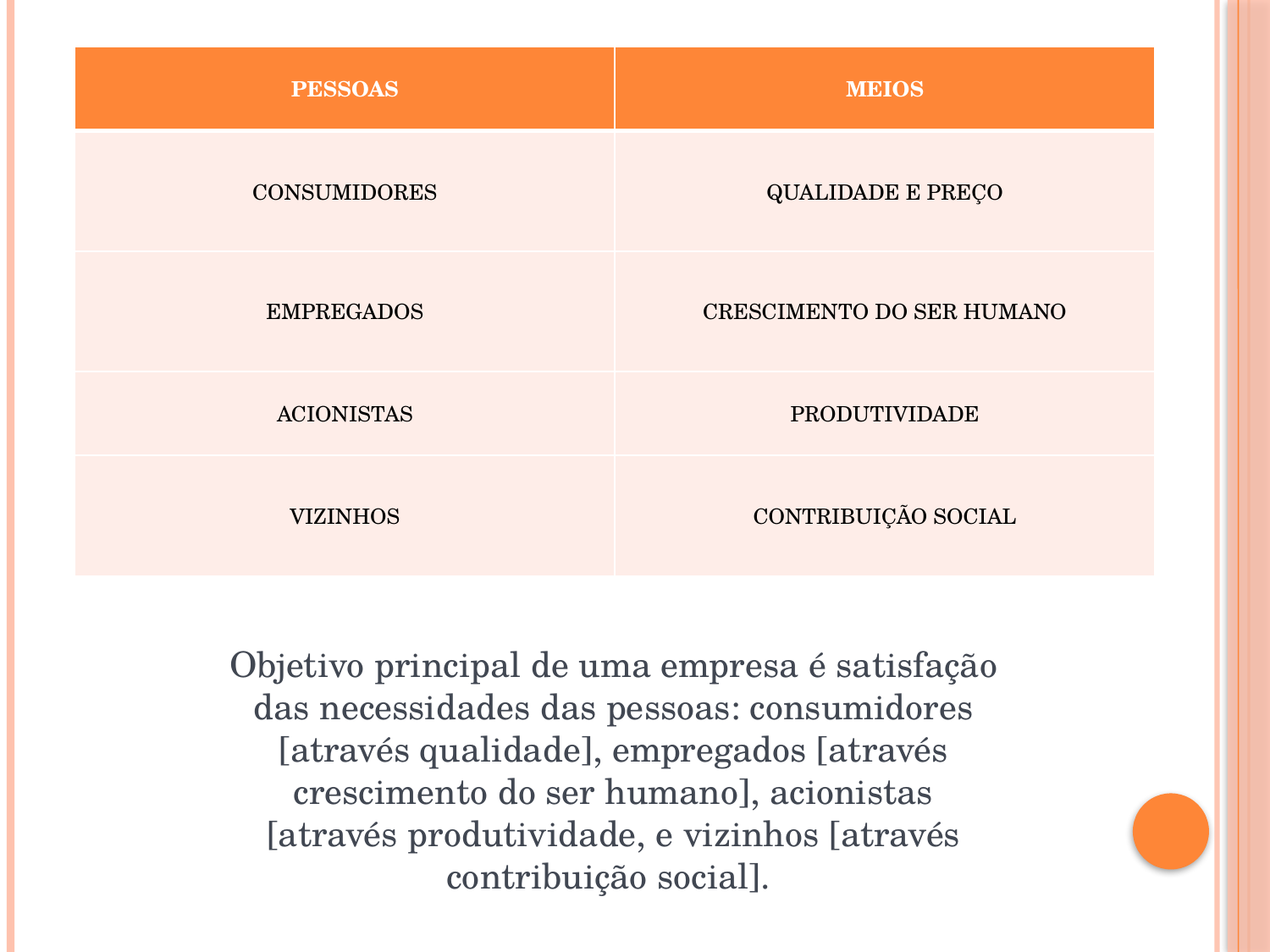

| PESSOAS | MEIOS |
| --- | --- |
| CONSUMIDORES | QUALIDADE E PREÇO |
| EMPREGADOS | CRESCIMENTO DO SER HUMANO |
| ACIONISTAS | PRODUTIVIDADE |
| VIZINHOS | CONTRIBUIÇÃO SOCIAL |
Objetivo principal de uma empresa é satisfação das necessidades das pessoas: consumidores [através qualidade], empregados [através crescimento do ser humano], acionistas [através produtividade, e vizinhos [através contribuição social].